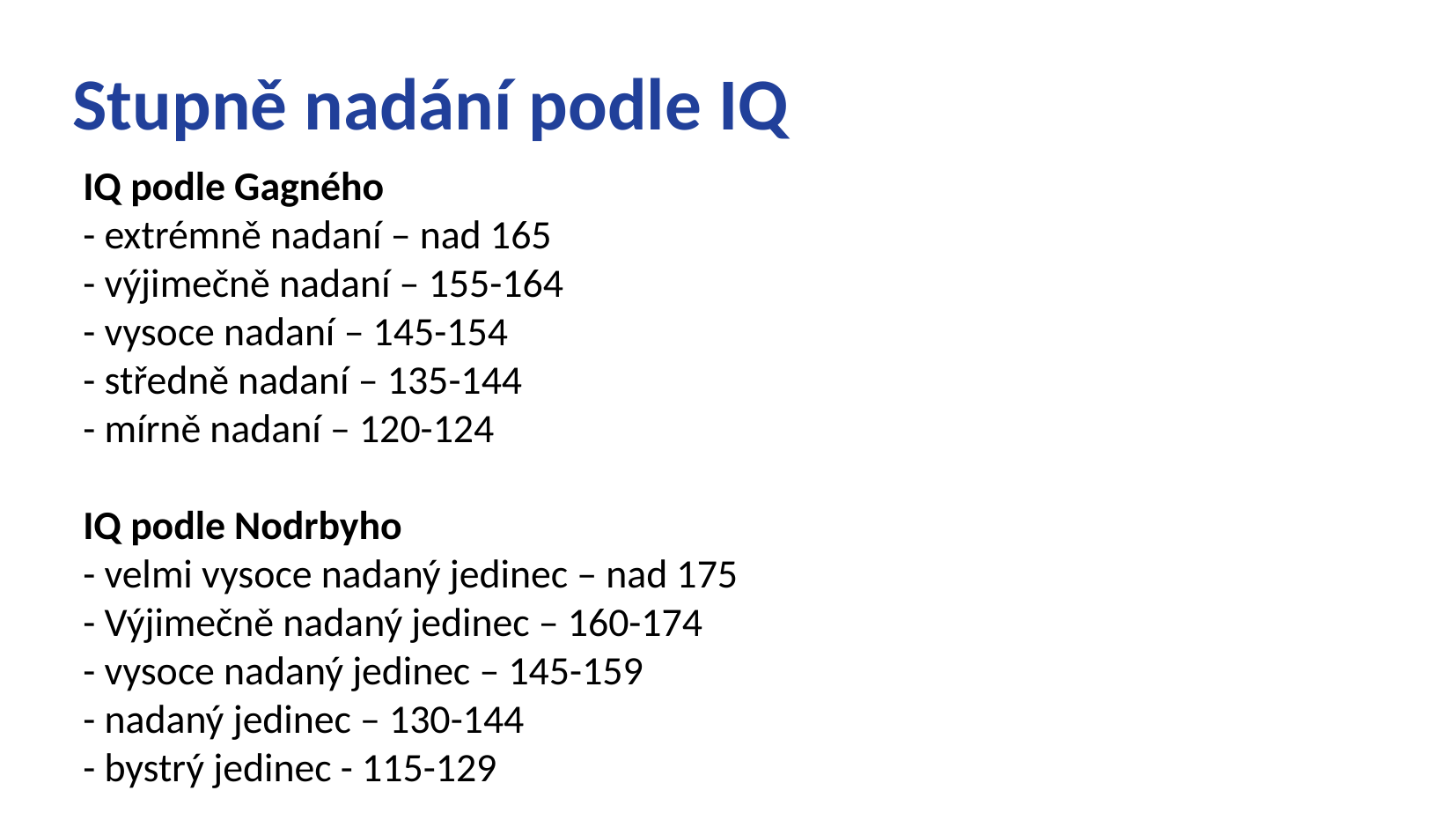

Stupně nadání podle IQ
IQ podle Gagného
- extrémně nadaní – nad 165
- výjimečně nadaní – 155-164
- vysoce nadaní – 145-154
- středně nadaní – 135-144
- mírně nadaní – 120-124

IQ podle Nodrbyho
- velmi vysoce nadaný jedinec – nad 175
- Výjimečně nadaný jedinec – 160-174
- vysoce nadaný jedinec – 145-159
- nadaný jedinec – 130-144
- bystrý jedinec - 115-129